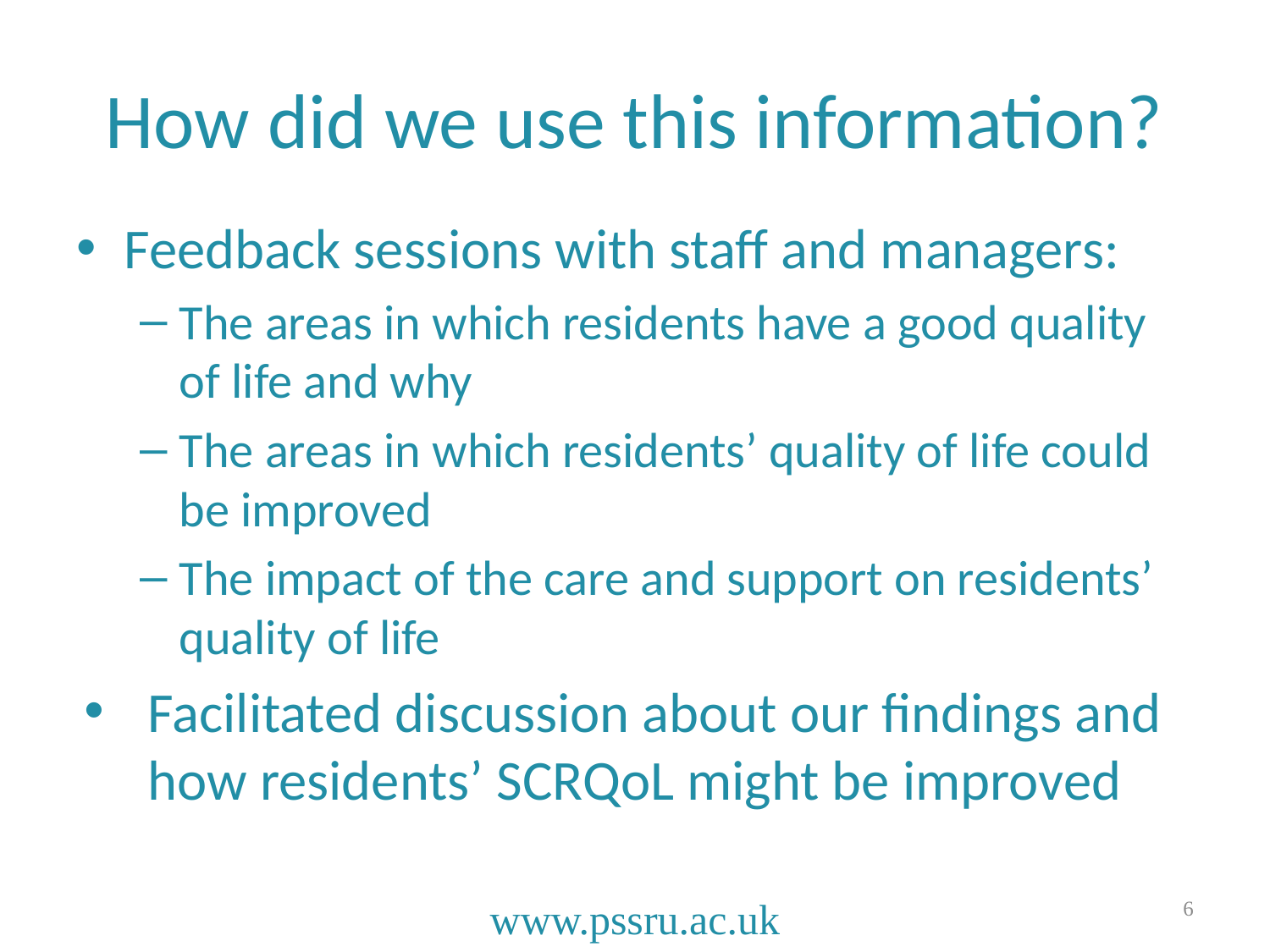

# How did we use this information?
Feedback sessions with staff and managers:
The areas in which residents have a good quality of life and why
The areas in which residents’ quality of life could be improved
The impact of the care and support on residents’ quality of life
Facilitated discussion about our findings and how residents’ SCRQoL might be improved
6